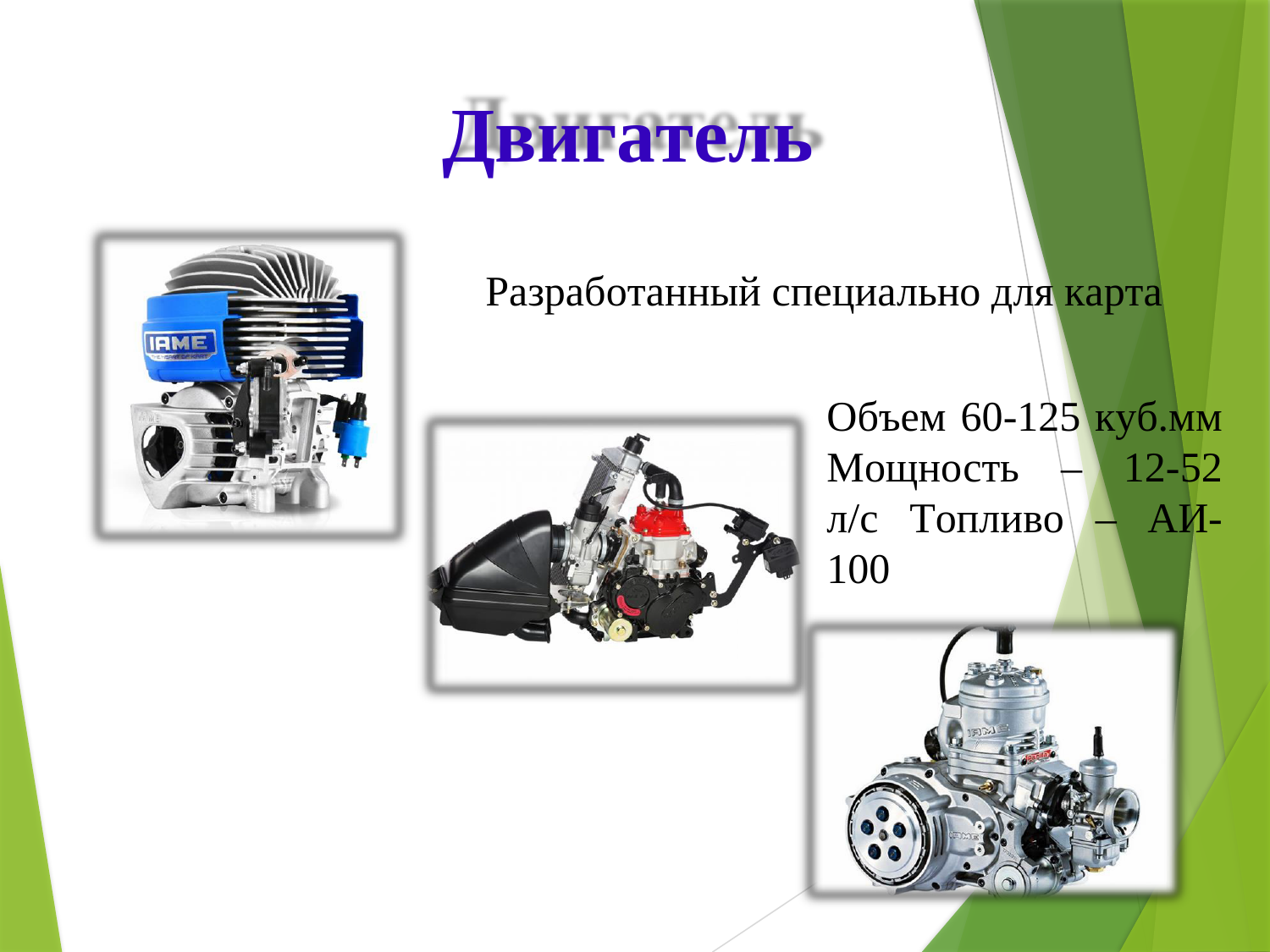

# Двигатель

Разработанный специально для карта

Объем 60-125 куб.мм Мощность – 12-52 л/с Топливо – АИ-100